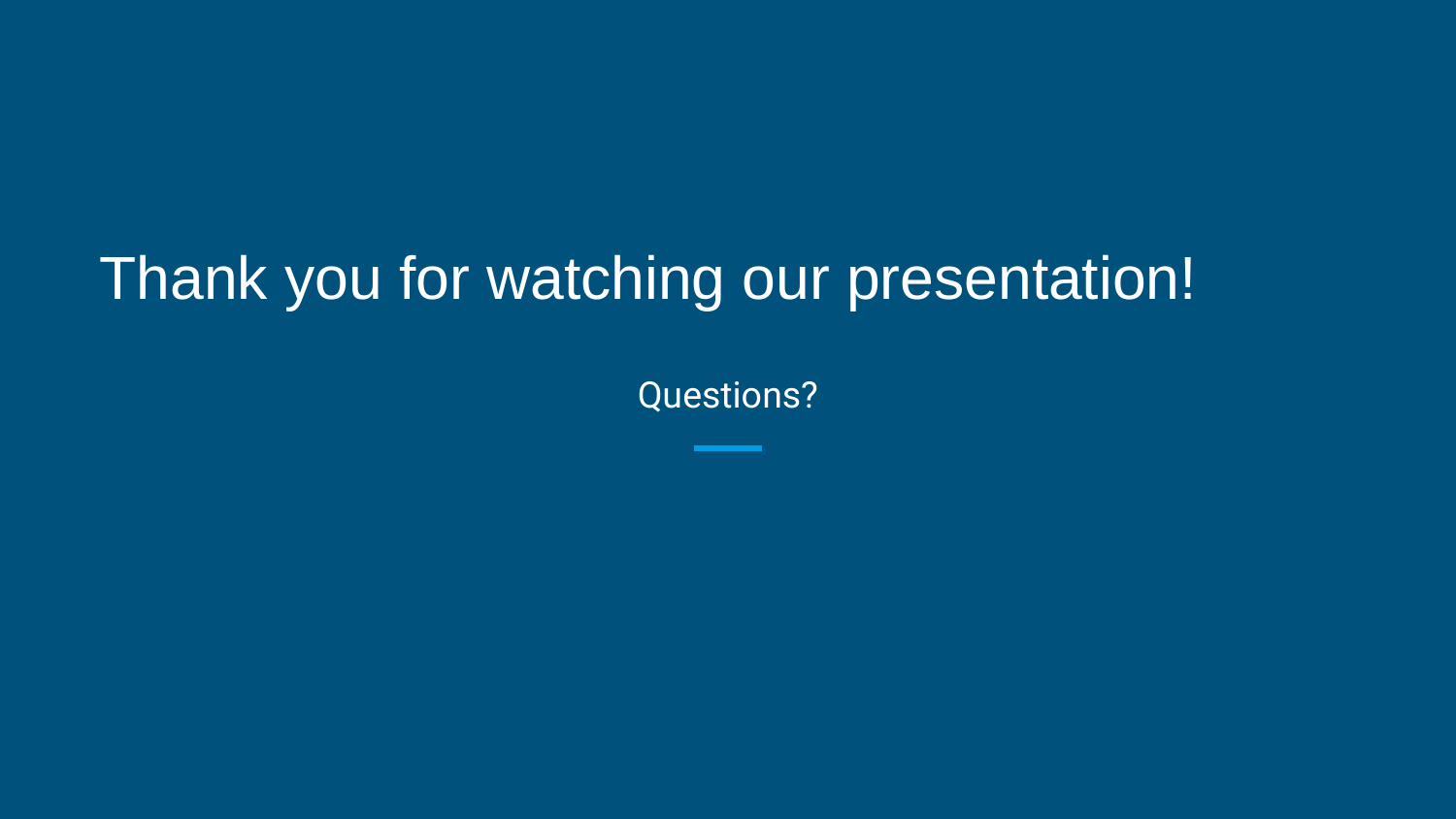

Questions?
# Thank you for watching our presentation!